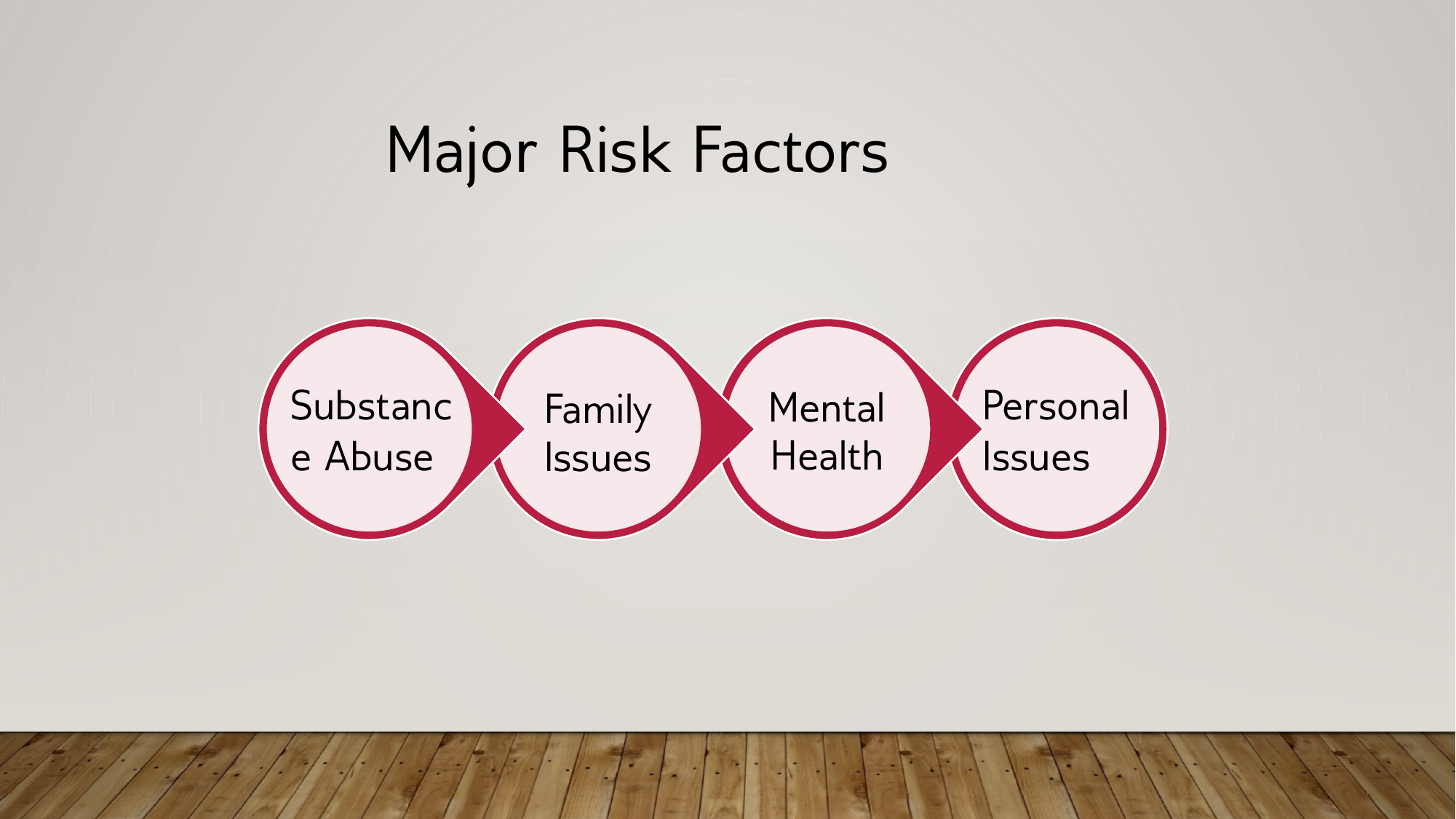

# Major Risk Factors

Mental Health
Family Issues

Substance Abuse
Personal Issues